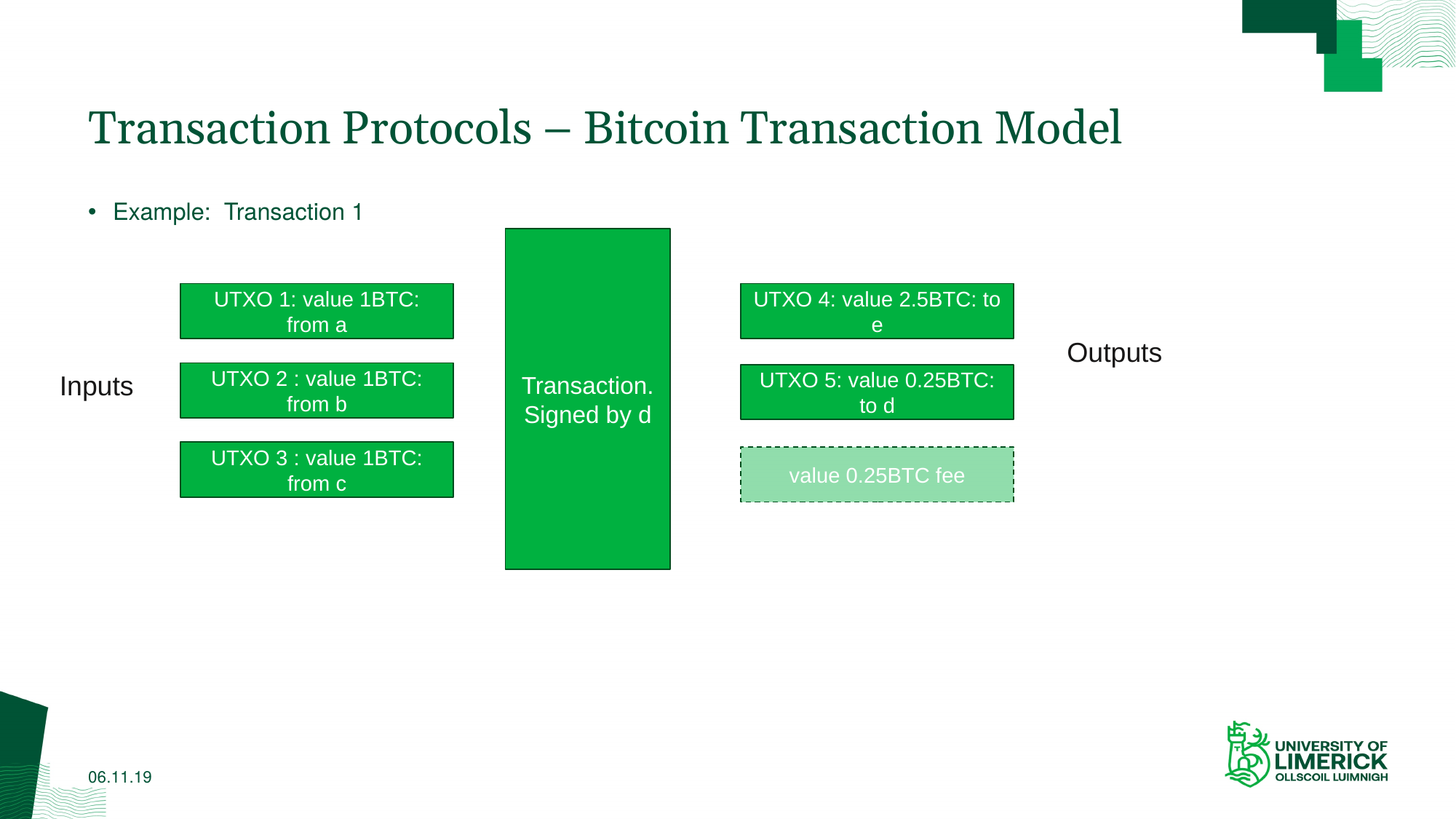

# Transaction Protocols – Bitcoin Transaction Model
Example:  Transaction 1
Transaction.
Signed by d
UTXO 1: value 1BTC: from a
UTXO 4: value 2.5BTC: to e
Outputs
Inputs
UTXO 2 : value 1BTC: from b
UTXO 5: value 0.25BTC: to d
UTXO 3 : value 1BTC: from c
value 0.25BTC fee
06.11.19